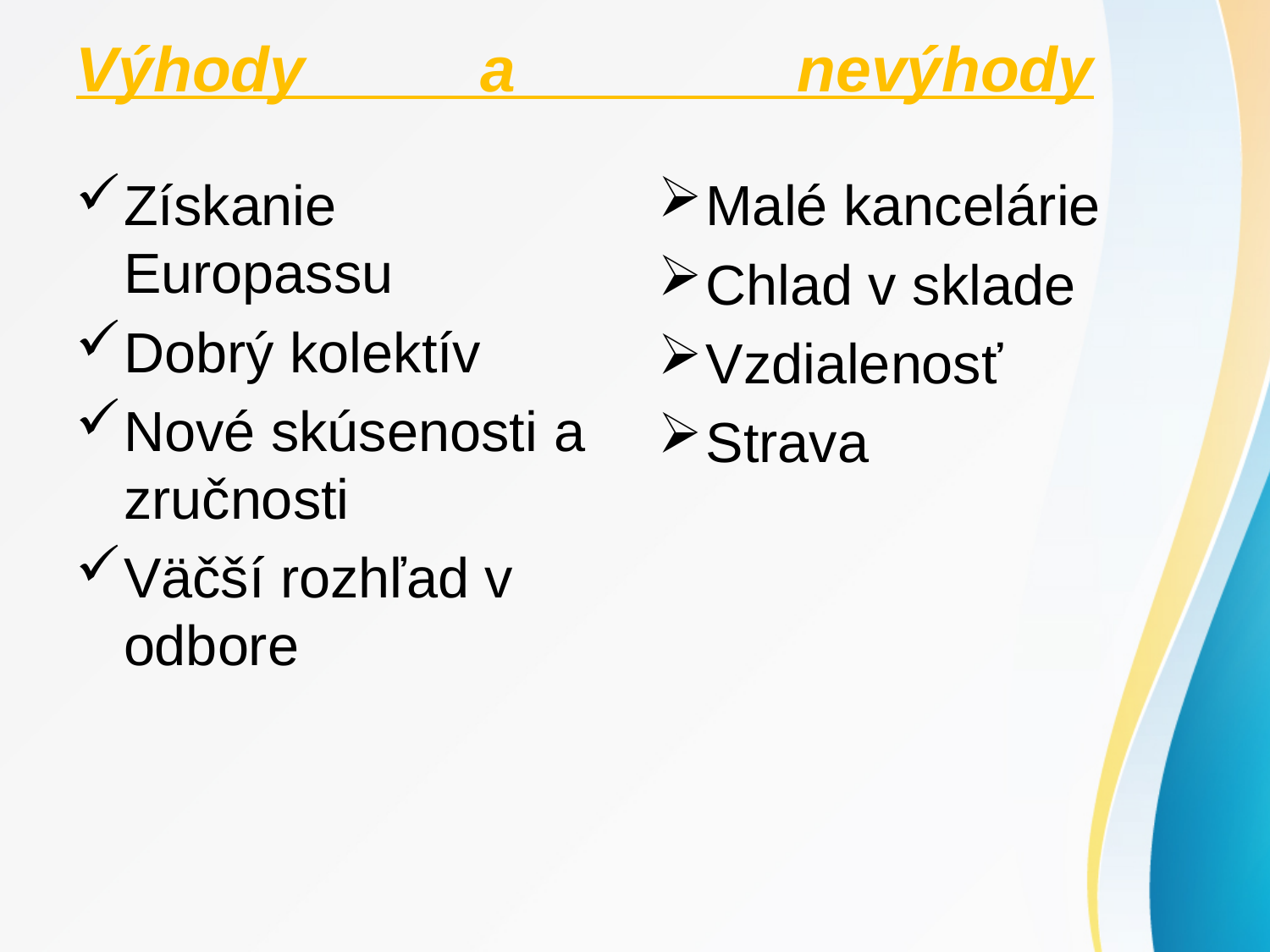

# Výhody          a                nevýhody
Získanie Europassu
Dobrý kolektív
Nové skúsenosti a zručnosti
Väčší rozhľad v odbore

Malé kancelárie
Chlad v sklade
Vzdialenosť
Strava